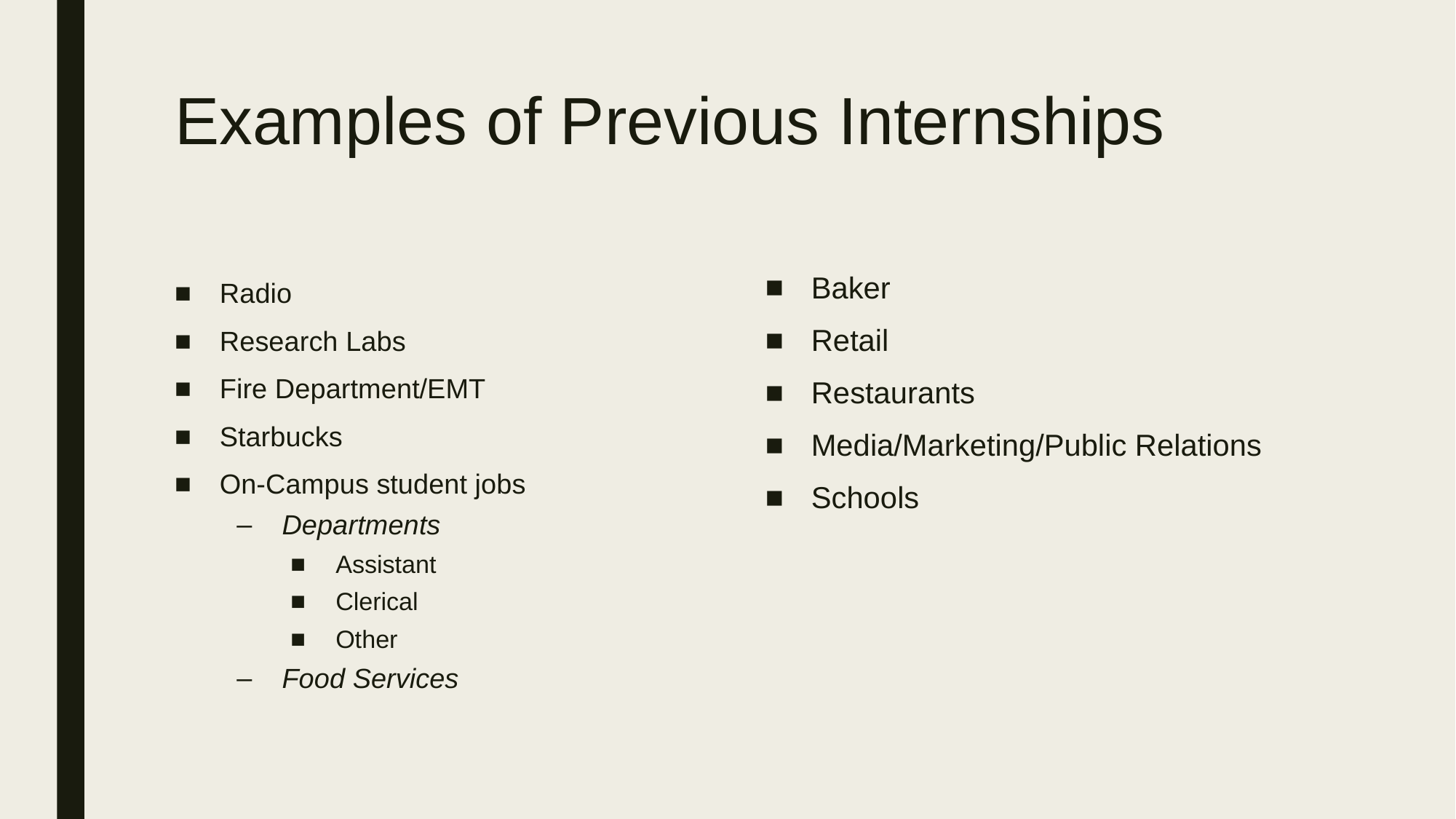

# Examples of Previous Internships

Baker
Retail
Restaurants
Media/Marketing/Public Relations
Schools

Radio
Research Labs
Fire Department/EMT
Starbucks
On-Campus student jobs
Departments
Assistant
Clerical
Other
Food Services